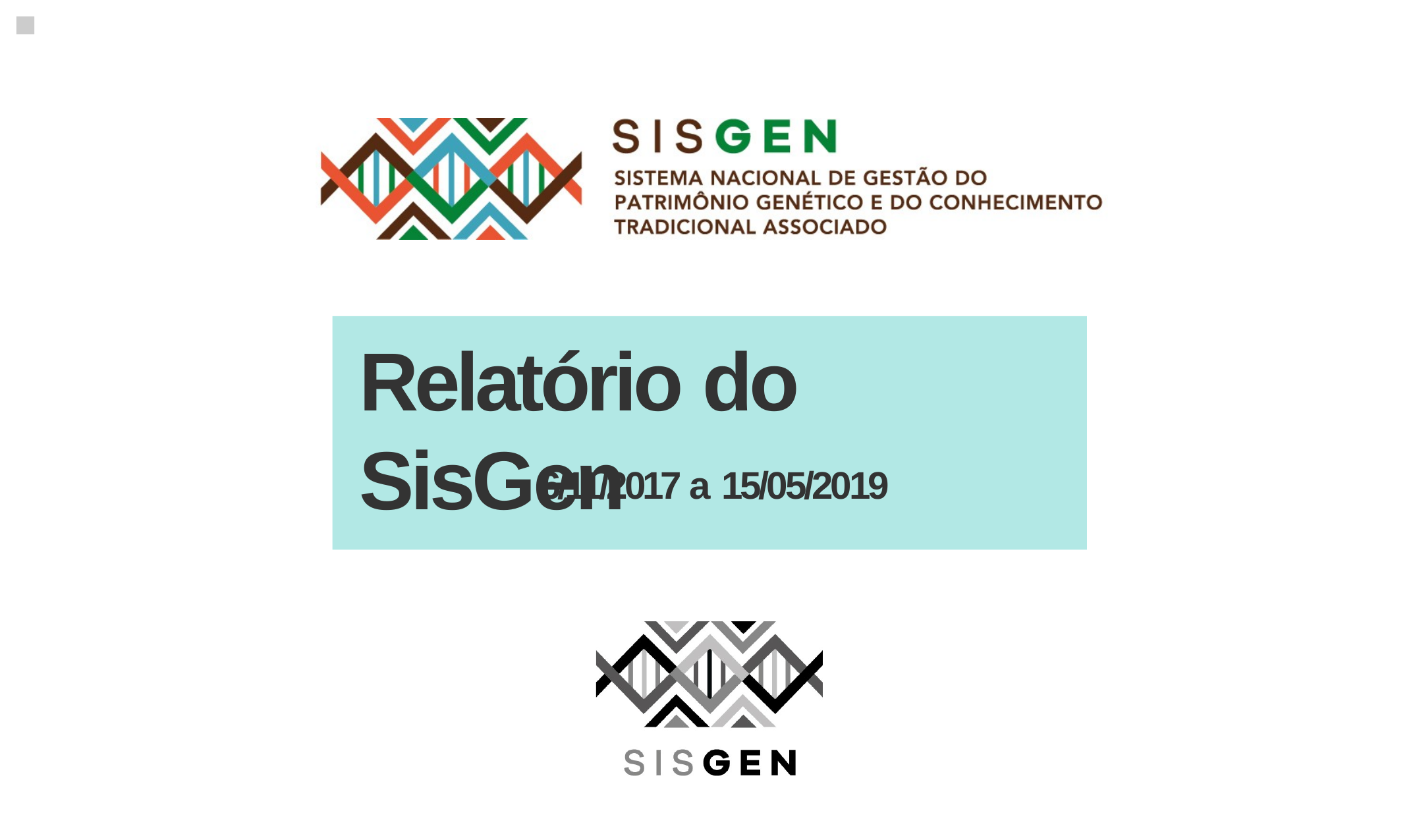

# Relatório do SisGen
6/11/2017 a 15/05/2019